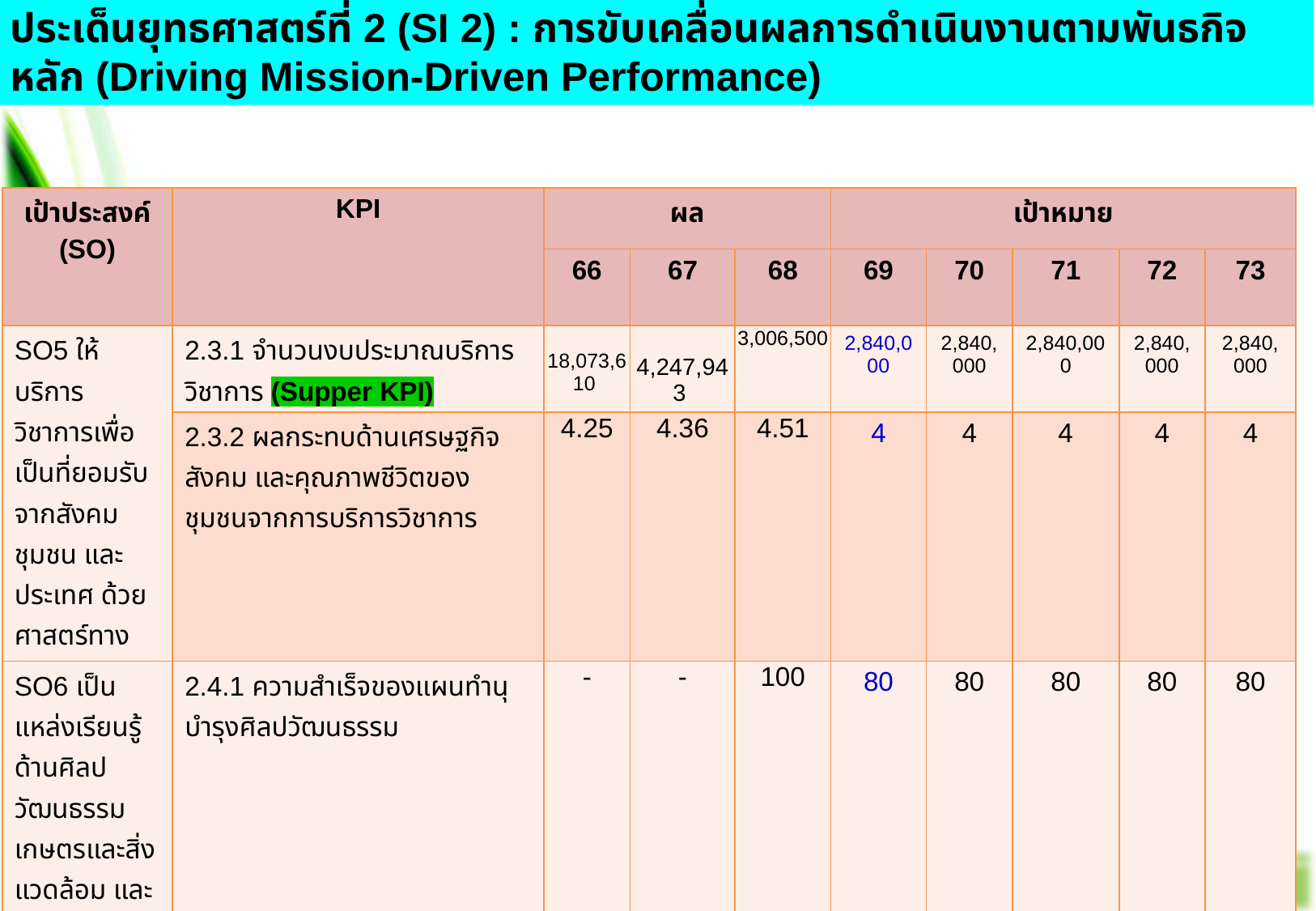

ประเด็นยุทธศาสตร์ที่ 2 (SI 2) : การขับเคลื่อนผลการดำเนินงานตามพันธกิจหลัก (Driving Mission-Driven Performance)
| เป้าประสงค์ (SO) | KPI | ผล |  |  | เป้าหมาย |  |  |  |  |
| --- | --- | --- | --- | --- | --- | --- | --- | --- | --- |
|  |  | 66 | 67 | 68 | 69 | 70 | 71 | 72 | 73 |
| SO5 ให้บริการวิชาการเพื่อเป็นที่ยอมรับจากสังคม ชุมชน และประเทศ ด้วยศาสตร์ทางด้านการเกษตร | 2.3.1 จำนวนงบประมาณบริการวิชาการ (Supper KPI) | 18,073,610 | 4,247,943 | 3,006,500 | 2,840,000 | 2,840,000 | 2,840,000 | 2,840,000 | 2,840,000 |
|  | 2.3.2 ผลกระทบด้านเศรษฐกิจ สังคม และคุณภาพชีวิตของชุมชนจากการบริการวิชาการ | 4.25 | 4.36 | 4.51 | 4 | 4 | 4 | 4 | 4 |
| SO6 เป็นแหล่งเรียนรู้ด้านศิลปวัฒนธรรมเกษตรและสิ่งแวดล้อม และสร้างสรรค์นวัตกรรมด้านทุนทางวัฒนธรรม | 2.4.1 ความสำเร็จของแผนทำนุบำรุงศิลปวัฒนธรรม | - | - | 100 | 80 | 80 | 80 | 80 | 80 |